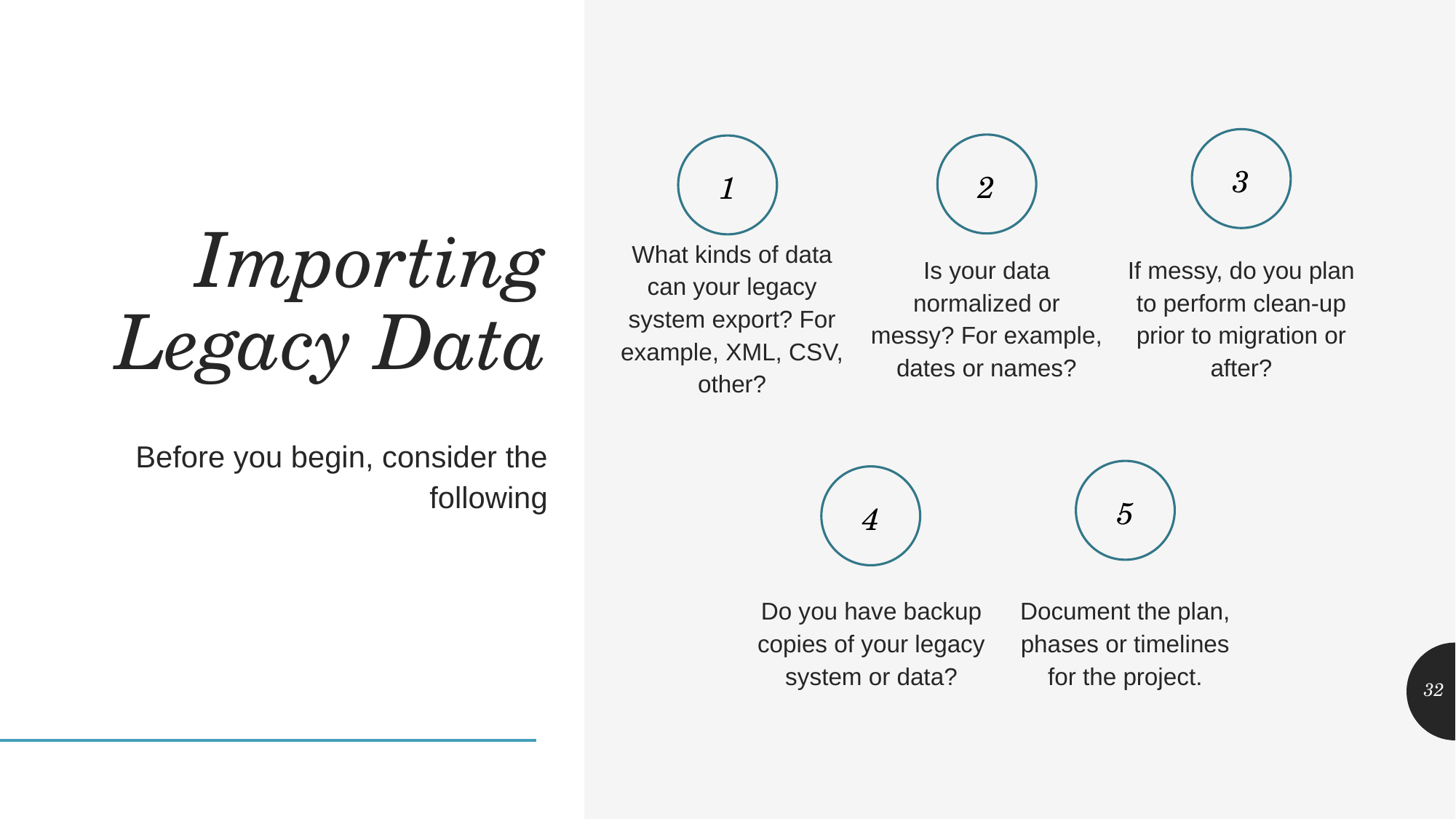

What kinds of data can your legacy system export? For example, XML, CSV, other?
Is your data normalized or messy? For example, dates or names?
If messy, do you plan to perform clean-up prior to migration or after?
3
2
1
# Importing Legacy Data
Before you begin, consider the following
Do you have backup copies of your legacy system or data?
Document the plan, phases or timelines for the project.
5
4
32